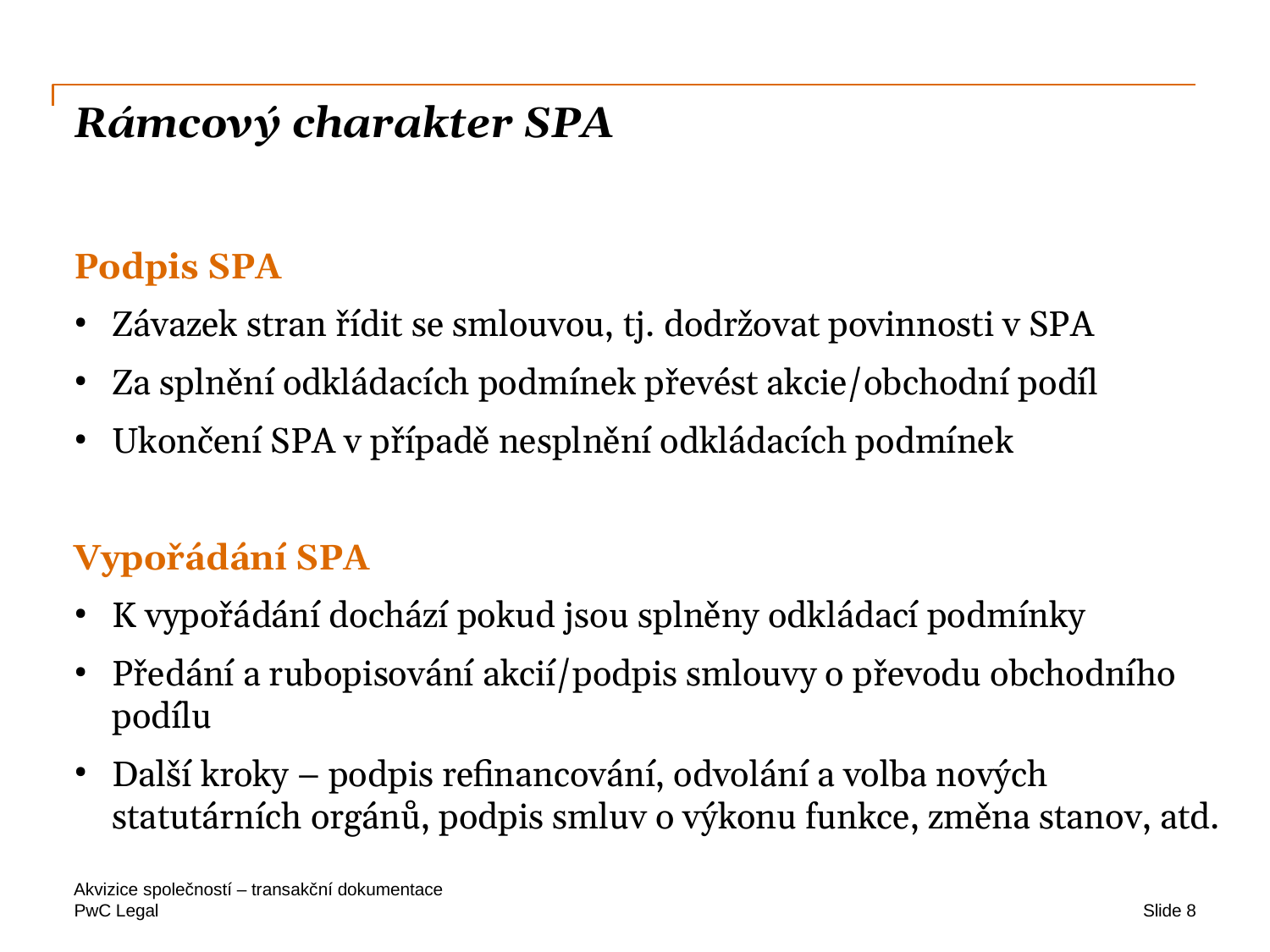

# Rámcový charakter SPA
Podpis SPA
Závazek stran řídit se smlouvou, tj. dodržovat povinnosti v SPA
Za splnění odkládacích podmínek převést akcie/obchodní podíl
Ukončení SPA v případě nesplnění odkládacích podmínek

Vypořádání SPA
K vypořádání dochází pokud jsou splněny odkládací podmínky
Předání a rubopisování akcií/podpis smlouvy o převodu obchodního podílu
Další kroky – podpis refinancování, odvolání a volba nových statutárních orgánů, podpis smluv o výkonu funkce, změna stanov, atd.

Akvizice společností – transakční dokumentace
Slide 8